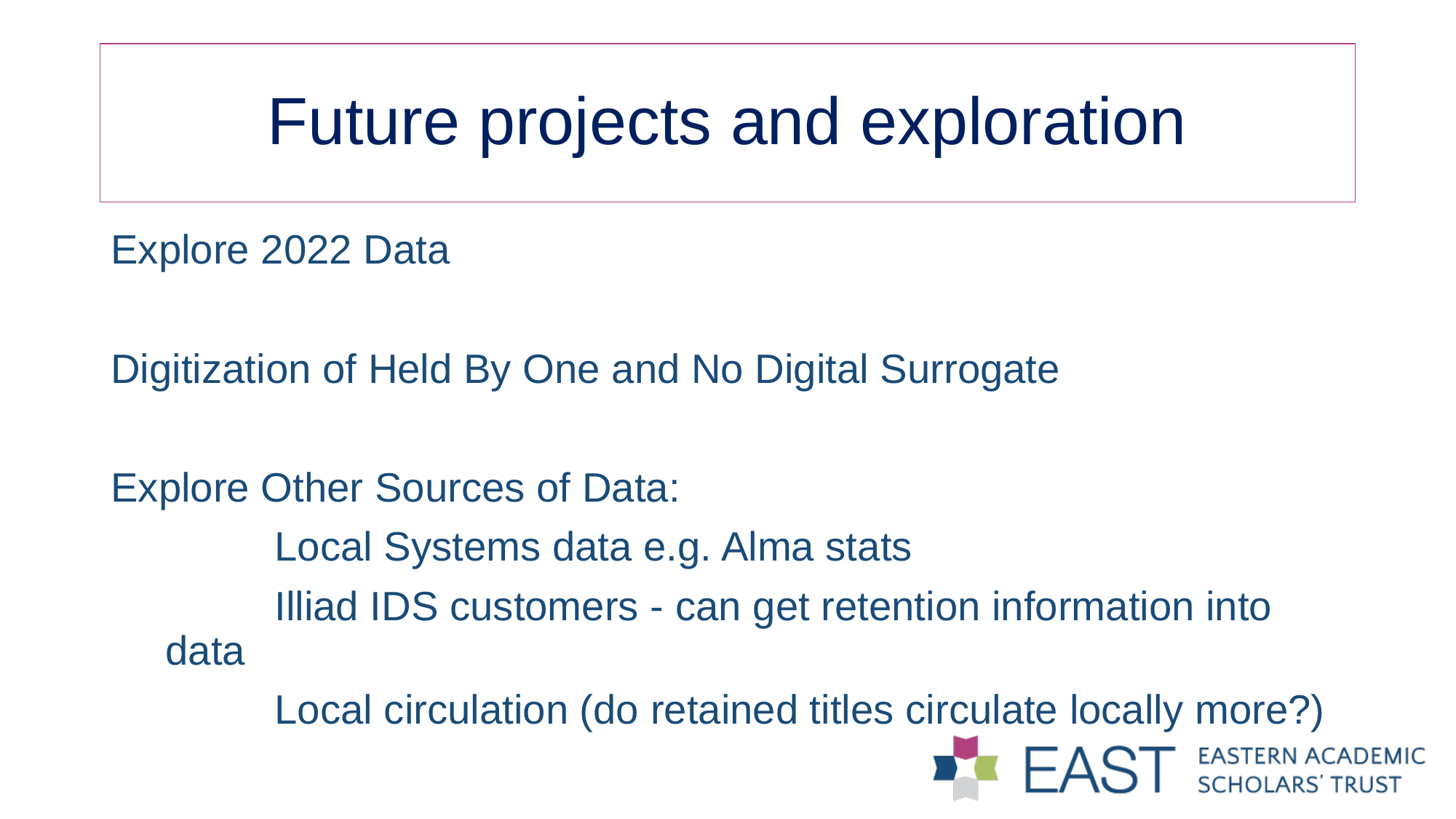

# Future projects and exploration
Explore 2022 Data

Digitization of Held By One and No Digital Surrogate

Explore Other Sources of Data:
	Local Systems data e.g. Alma stats
	Illiad IDS customers - can get retention information into data
	Local circulation (do retained titles circulate locally more?)